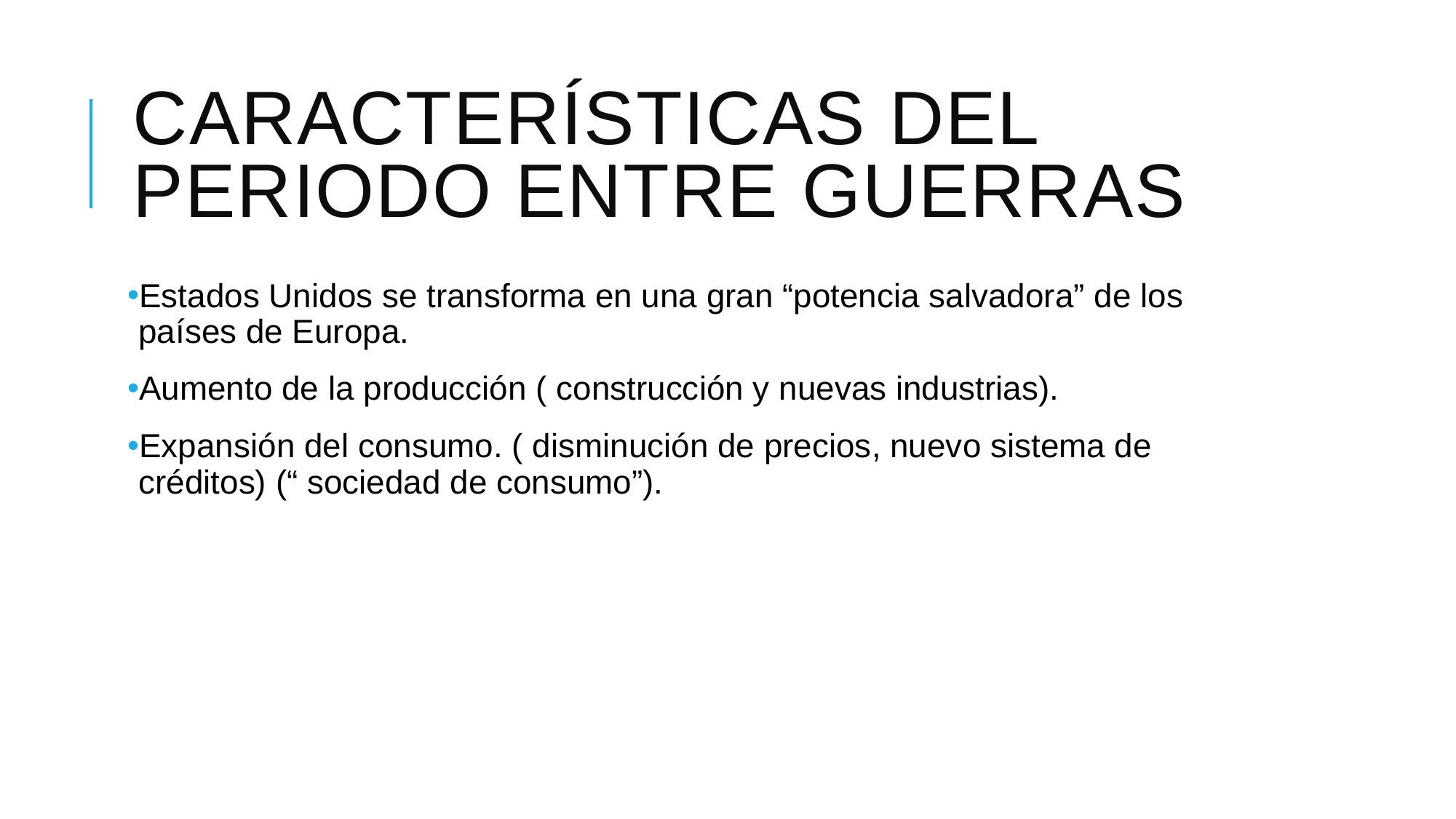

# Características del periodo entre guerras
Estados Unidos se transforma en una gran “potencia salvadora” de los países de Europa.
Aumento de la producción ( construcción y nuevas industrias).
Expansión del consumo. ( disminución de precios, nuevo sistema de créditos) (“ sociedad de consumo”).